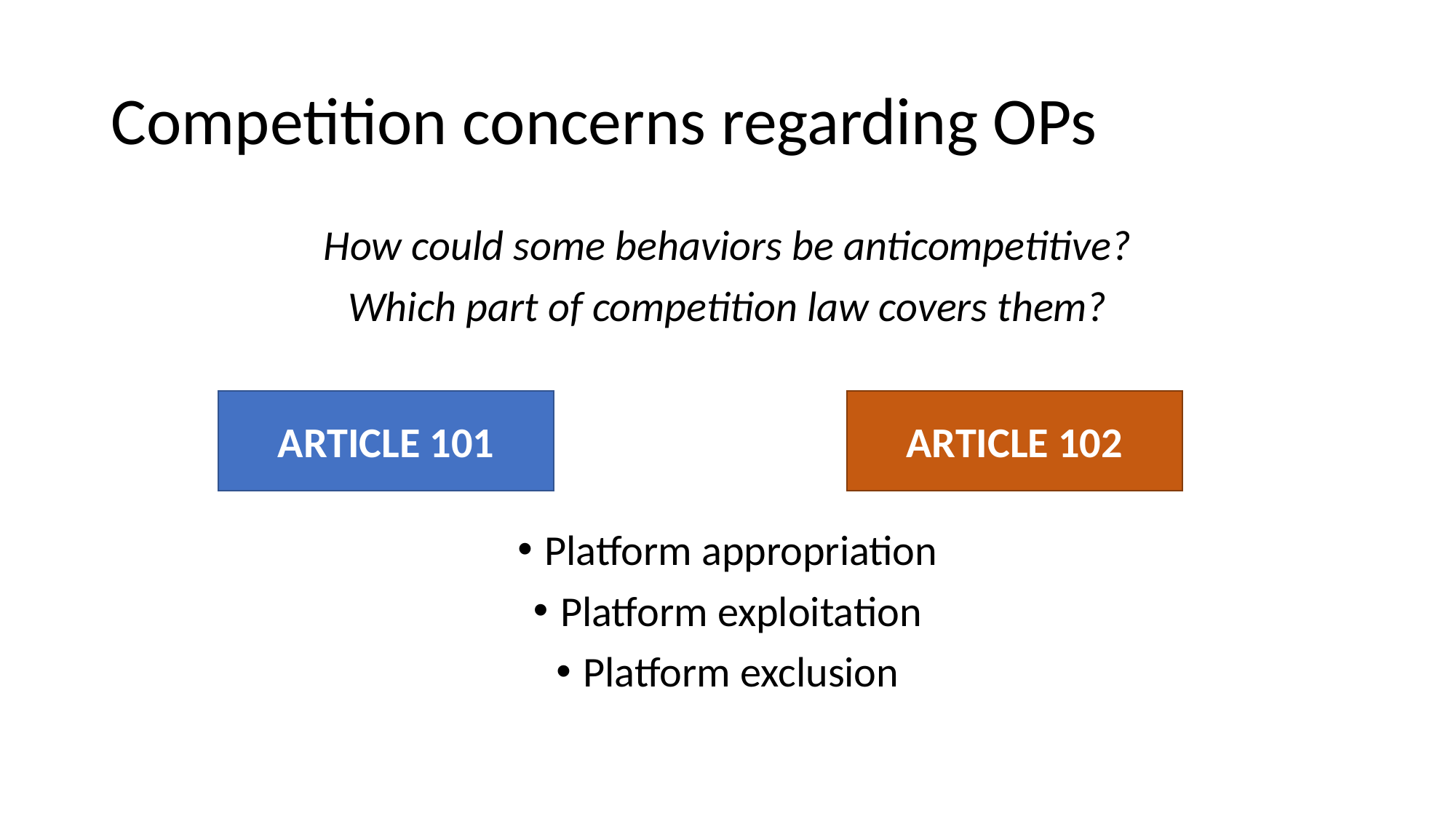

# Competition concerns regarding OPs
How could some behaviors be anticompetitive?
Which part of competition law covers them?

Platform appropriation
Platform exploitation
Platform exclusion
ARTICLE 101
ARTICLE 102